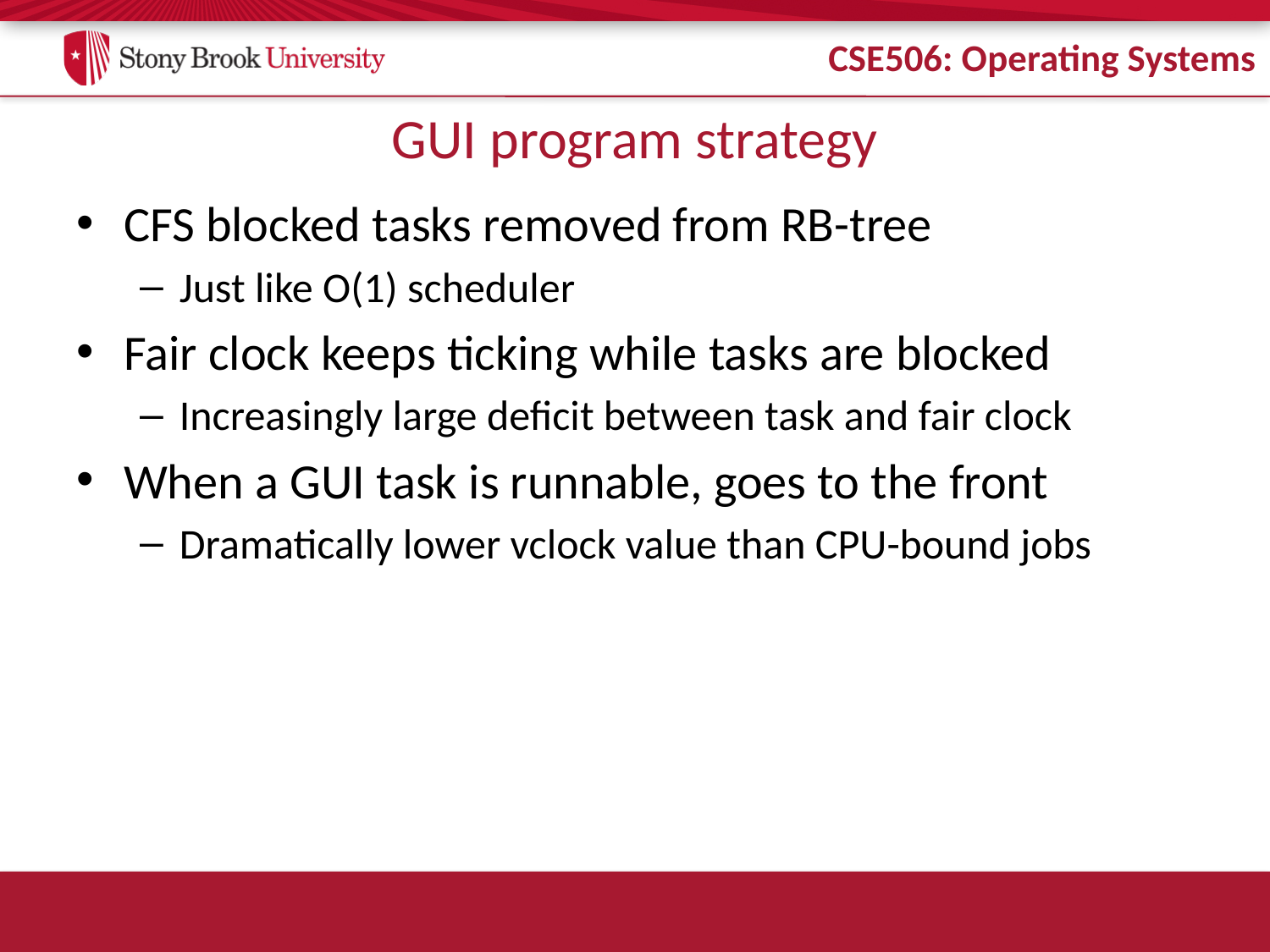

# GUI program strategy
CFS blocked tasks removed from RB-tree
Just like O(1) scheduler
Fair clock keeps ticking while tasks are blocked
Increasingly large deficit between task and fair clock
When a GUI task is runnable, goes to the front
Dramatically lower vclock value than CPU-bound jobs